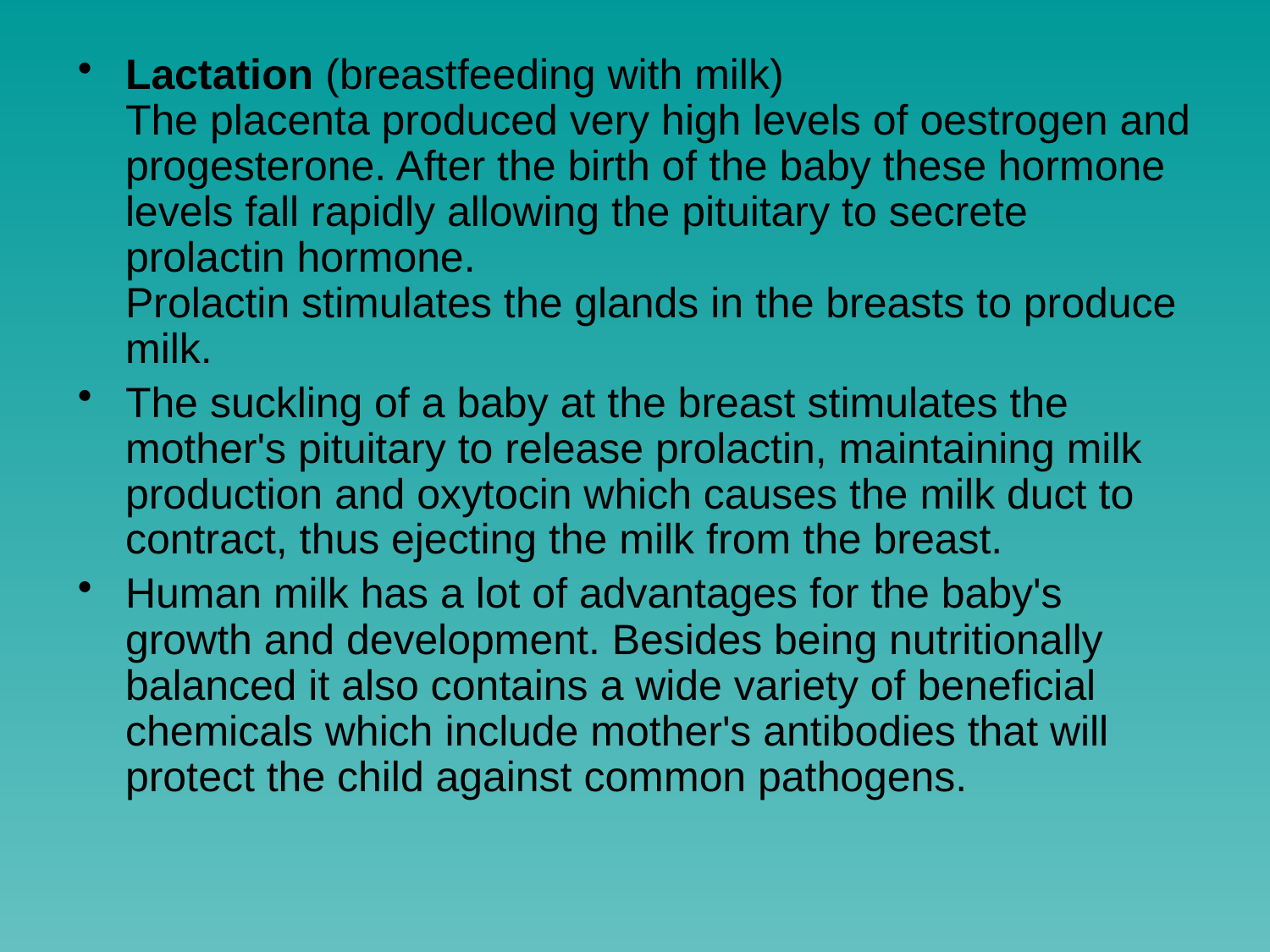

Lactation (breastfeeding with milk)
The placenta produced very high levels of oestrogen and progesterone. After the birth of the baby these hormone levels fall rapidly allowing the pituitary to secrete prolactin hormone.
Prolactin stimulates the glands in the breasts to produce milk.
The suckling of a baby at the breast stimulates the mother's pituitary to release prolactin, maintaining milk production and oxytocin which causes the milk duct to contract, thus ejecting the milk from the breast.
Human milk has a lot of advantages for the baby's growth and development. Besides being nutritionally balanced it also contains a wide variety of beneficial chemicals which include mother's antibodies that will protect the child against common pathogens.